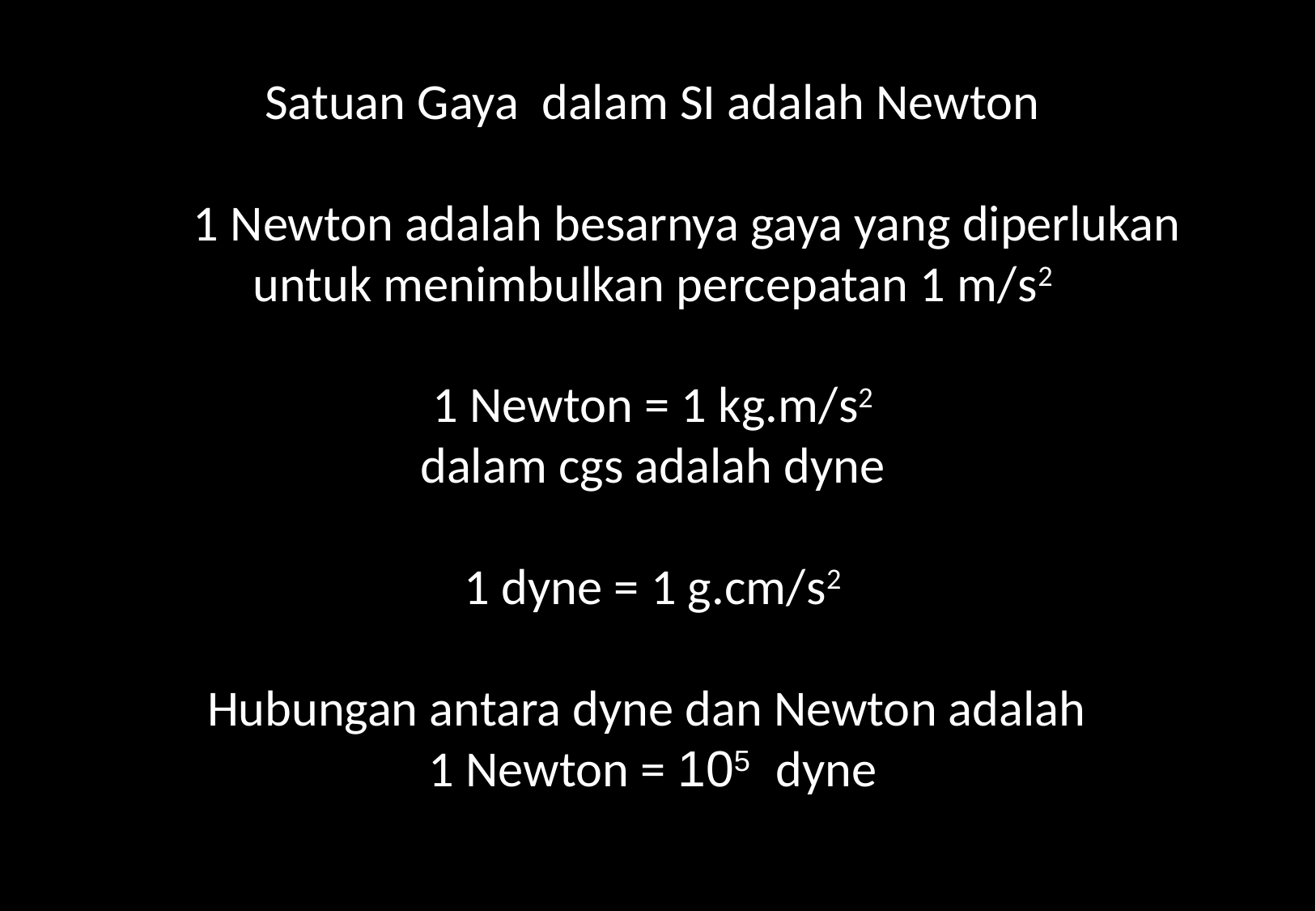

Satuan Gaya  dalam SI adalah Newton

      1 Newton adalah besarnya gaya yang diperlukan untuk menimbulkan percepatan 1 m/s2

1 Newton = 1 kg.m/s2
dalam cgs adalah dyne

1 dyne = 1 g.cm/s2

Hubungan antara dyne dan Newton adalah
1 Newton = 105  dyne